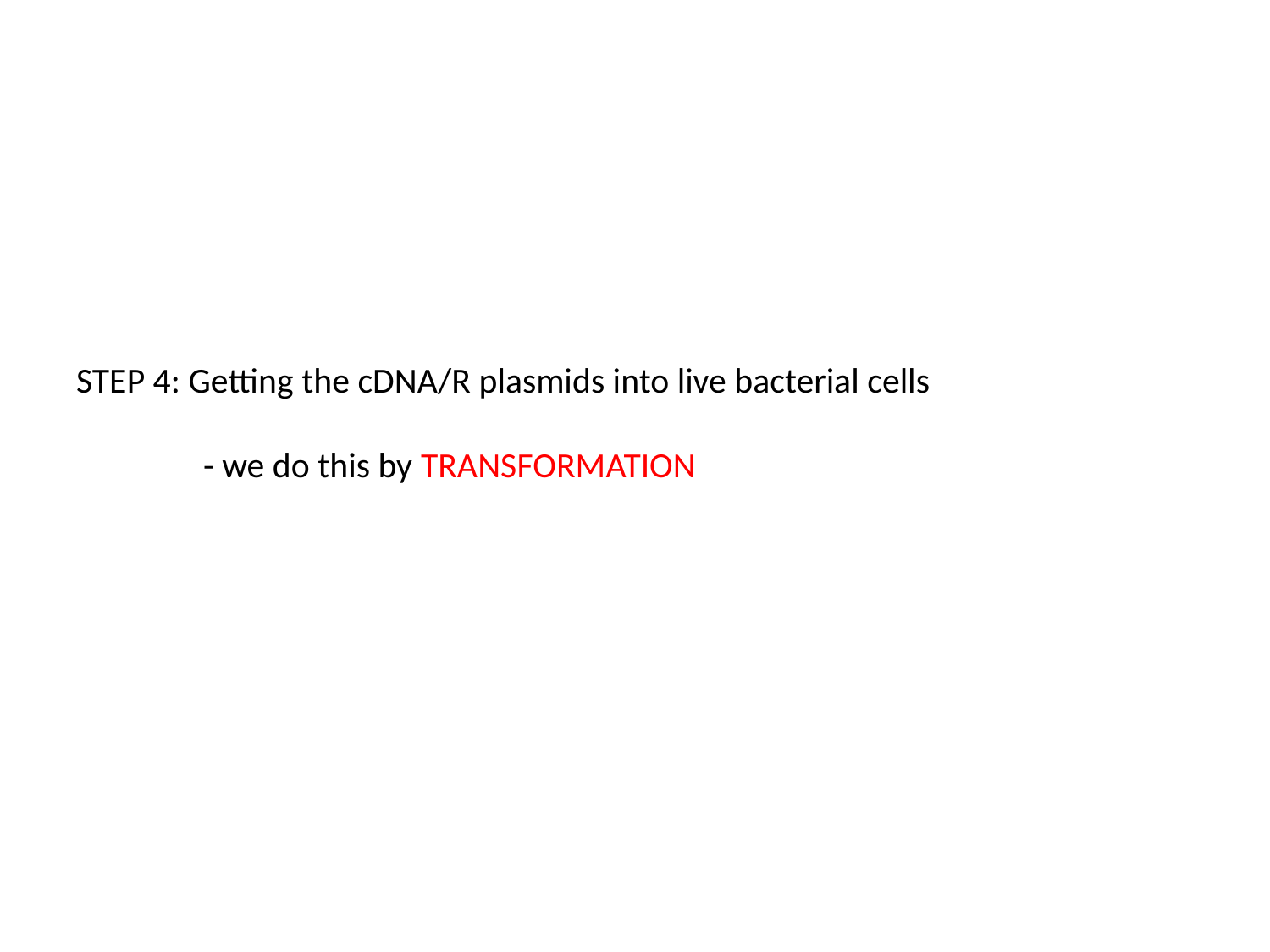

# STEP 4: Getting the cDNA/R plasmids into live bacterial cells - we do this by TRANSFORMATION